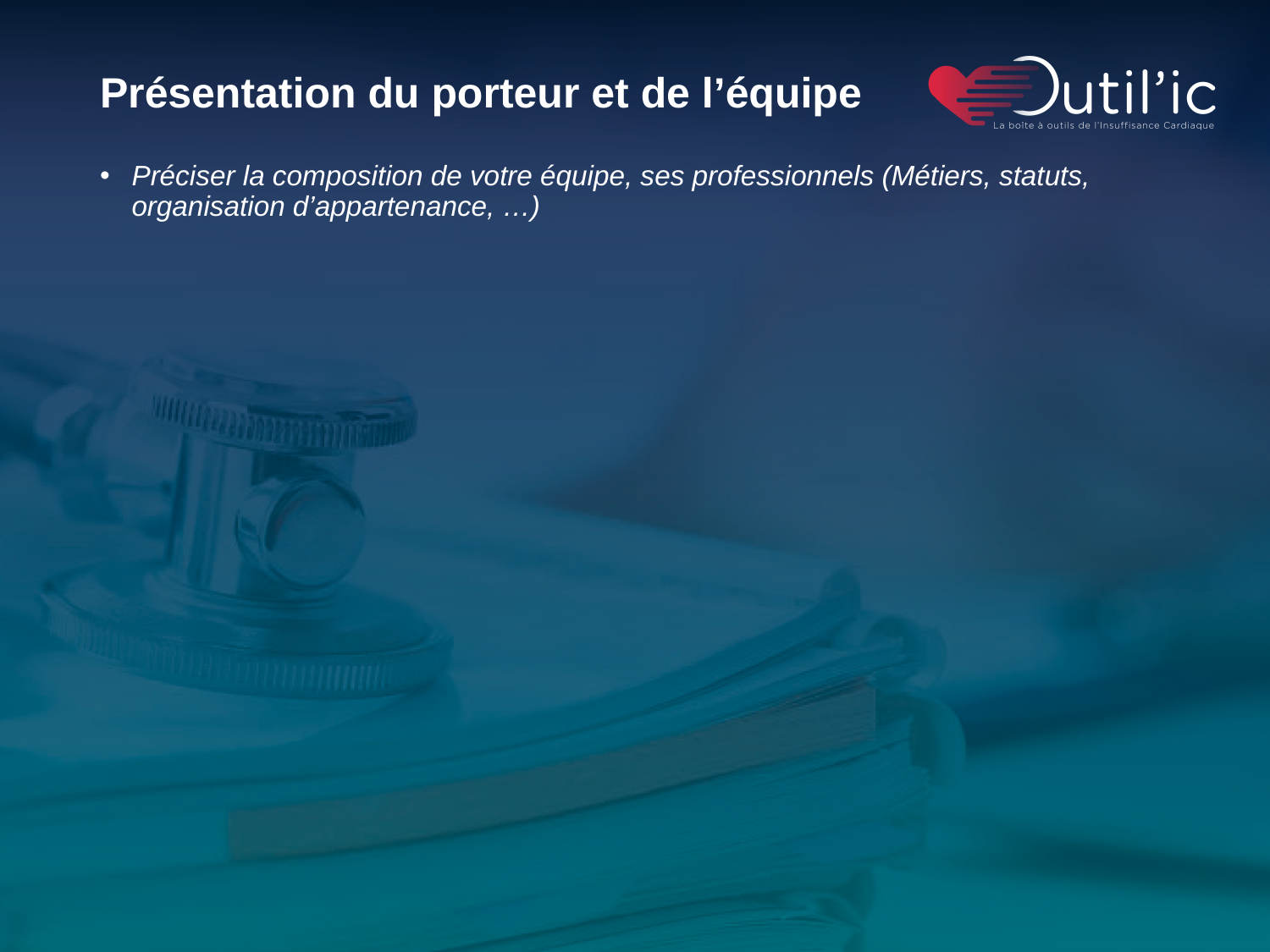

# Présentation du porteur et de l’équipe
Préciser la composition de votre équipe, ses professionnels (Métiers, statuts, organisation d’appartenance, …)